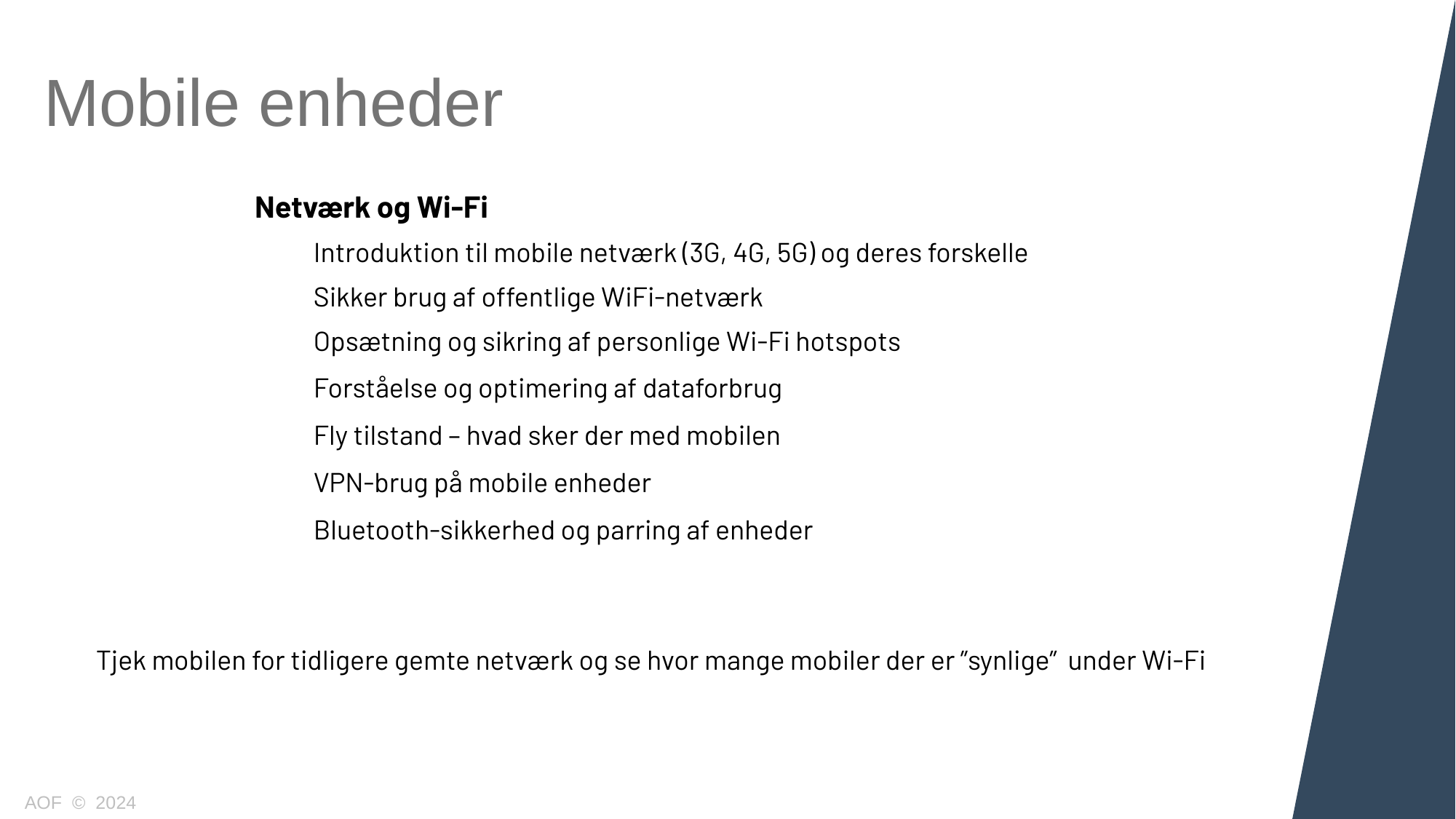

Mobile enheder
Netværk og Wi-Fi
Introduktion til mobile netværk (3G, 4G, 5G) og deres forskelle
Sikker brug af offentlige WiFi-netværk
Opsætning og sikring af personlige Wi-Fi hotspots
Forståelse og optimering af dataforbrug
Fly tilstand – hvad sker der med mobilen
VPN-brug på mobile enheder
Bluetooth-sikkerhed og parring af enheder
Tjek mobilen for tidligere gemte netværk og se hvor mange mobiler der er ”synlige”  under Wi-Fi
AOF  ©  2024